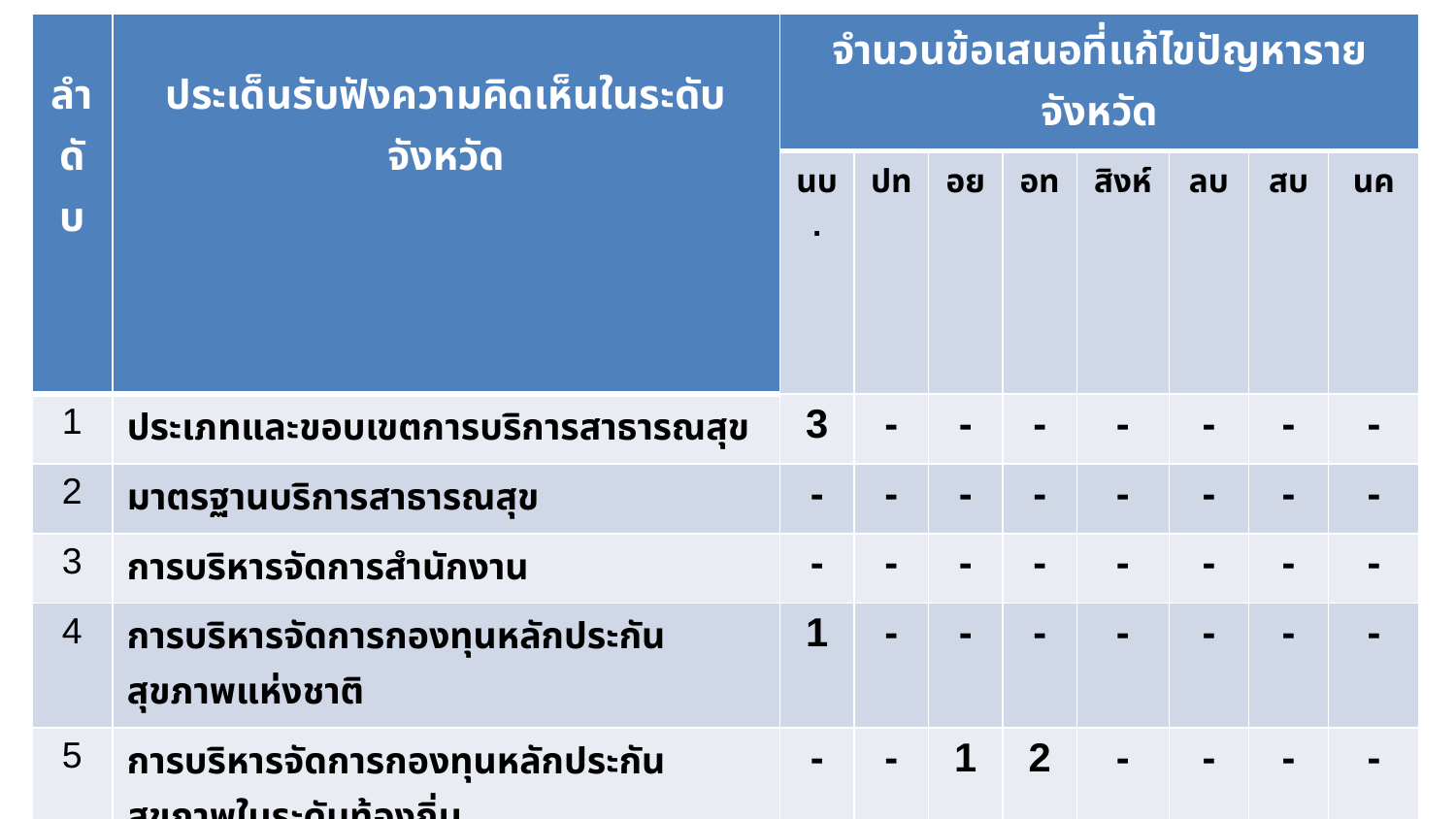

| ลำดับ | ประเด็นรับฟังความคิดเห็นในระดับจังหวัด | จำนวนข้อเสนอที่แก้ไขปัญหารายจังหวัด |  |  |  |  |  |  |  |
| --- | --- | --- | --- | --- | --- | --- | --- | --- | --- |
|  |  | นบ. | ปท | อย | อท | สิงห์ | ลบ | สบ | นค |
| 1 | ประเภทและขอบเขตการบริการสาธารณสุข | 3 | - | - | - | - | - | - | - |
| 2 | มาตรฐานบริการสาธารณสุข | - | - | - | - | - | - | - | - |
| 3 | การบริหารจัดการสำนักงาน | - | - | - | - | - | - | - | - |
| 4 | การบริหารจัดการกองทุนหลักประกันสุขภาพแห่งชาติ | 1 | - | - | - | - | - | - | - |
| 5 | การบริหารจัดการกองทุนหลักประกันสุขภาพในระดับท้องถิ่น | - | - | 1 | 2 | - | - | - | - |
| 6 | การมีส่วนร่วมของภาคประชาชน | - | - | - | - | - | - | - | - |
| 7 | การรับรู้และการคุ้มครองสิทธิผู้ให้บริการและผู้รับบริการ | 3 | - | 7 | - | - | - | - | - |
| 8 | พัฒนาการเข้าถึงบริการสุขภาพของกลุ่มเฉพาะ/กลุ่มเปราะบาง | 5 | - | 6 | - | 1 | - | - | 1 |
| 9 | การพัฒนาระบบและกลไกงาน LTC(พัฒนาให้ชัดเจนยิ่งขึ้น) | - | - | - | - | - | - | - | - |
| รวมข้อเสนอทั้งสิ้น 29 ข้อเสนอ |  | 11 |  | 14 | 2 | 1 |  |  | 1 |